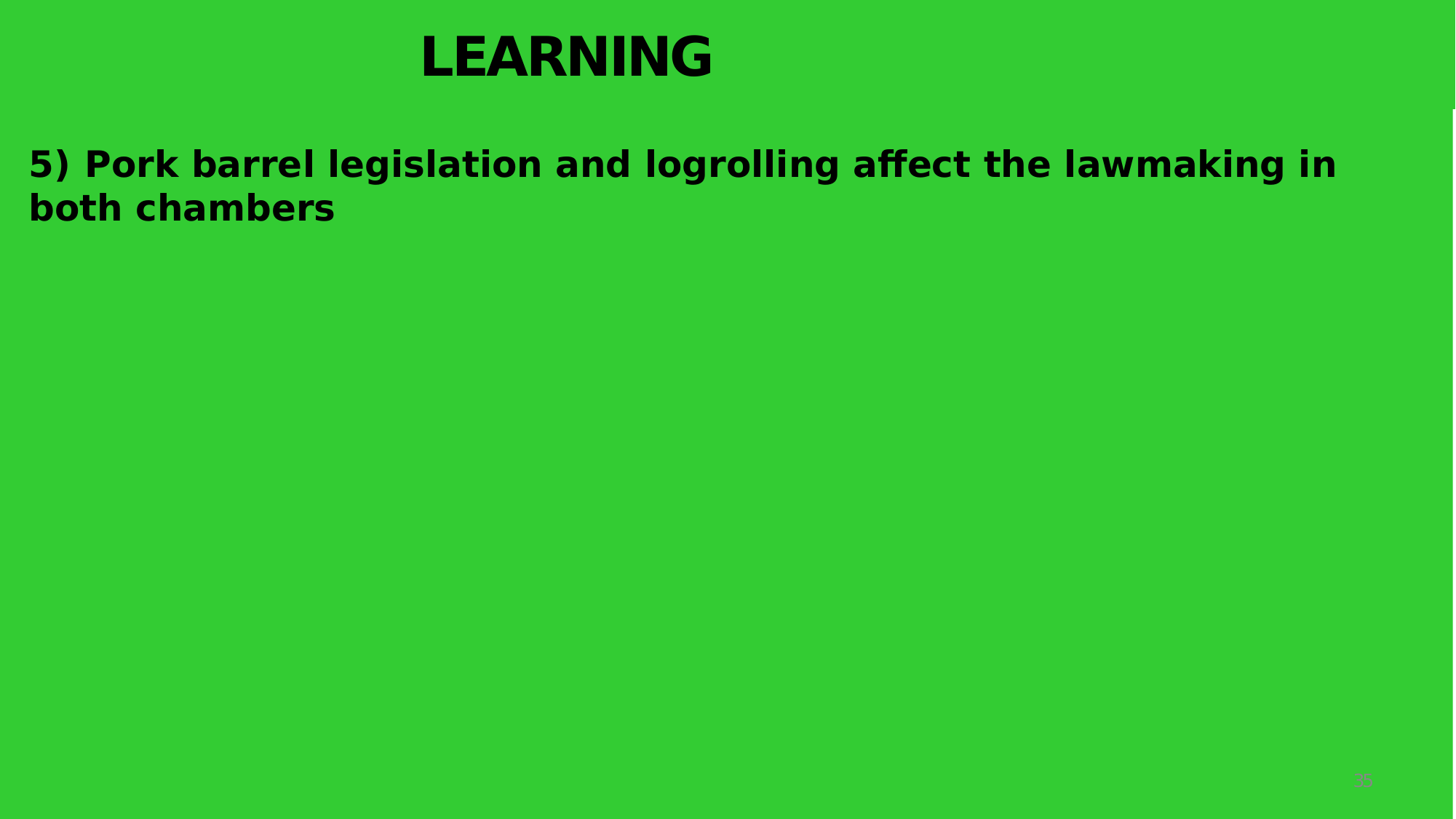

LEARNING OBJECTIVE

5)	Pork barrel legislation and logrolling affect the lawmaking in both chambers
35